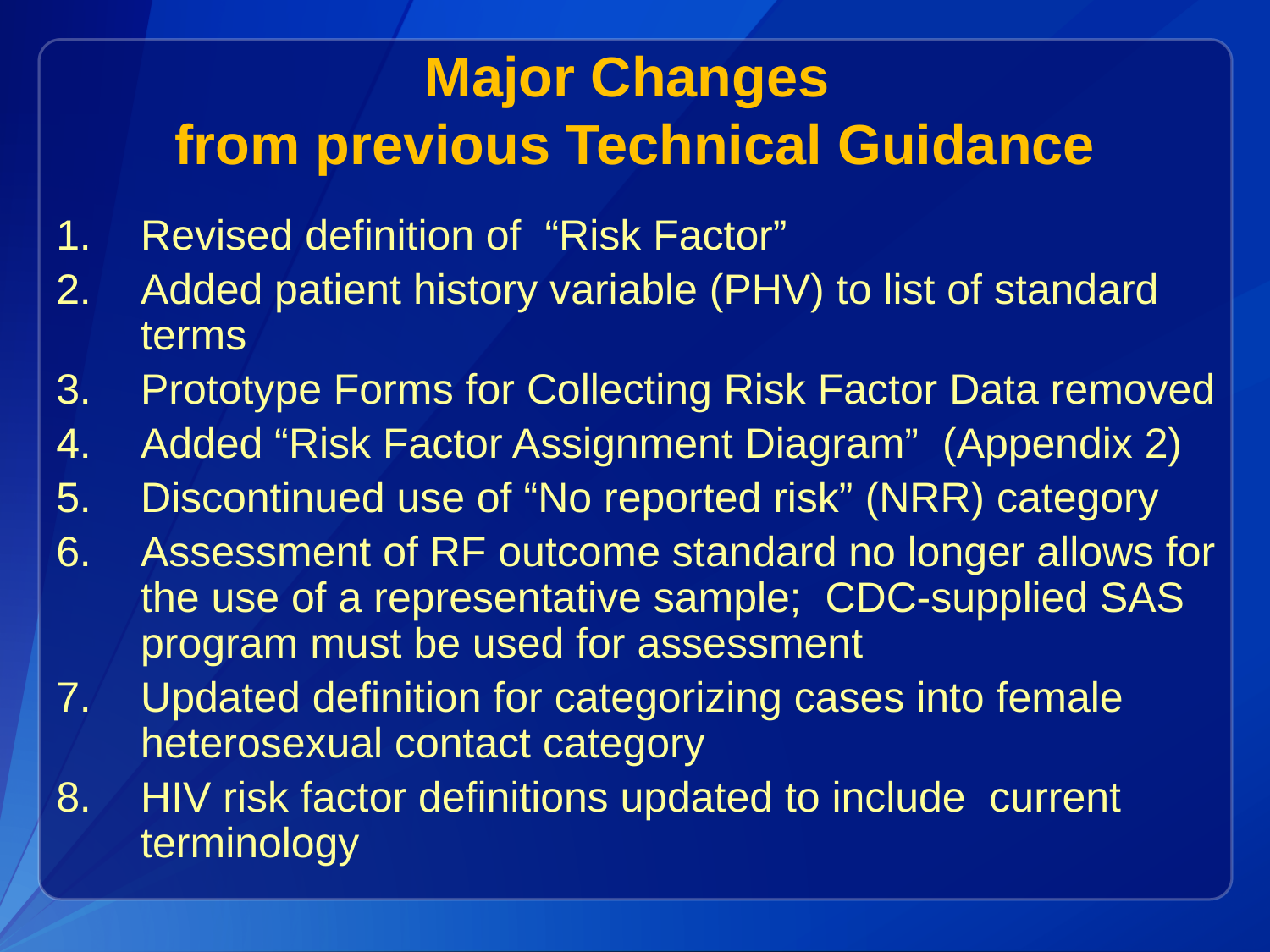

# Major Changes from previous Technical Guidance
Revised definition of  “Risk Factor”
Added patient history variable (PHV) to list of standard terms
Prototype Forms for Collecting Risk Factor Data removed
Added “Risk Factor Assignment Diagram”  (Appendix 2)
Discontinued use of “No reported risk” (NRR) category
Assessment of RF outcome standard no longer allows for the use of a representative sample;  CDC-supplied SAS program must be used for assessment
Updated definition for categorizing cases into female heterosexual contact category
HIV risk factor definitions updated to include  current terminology